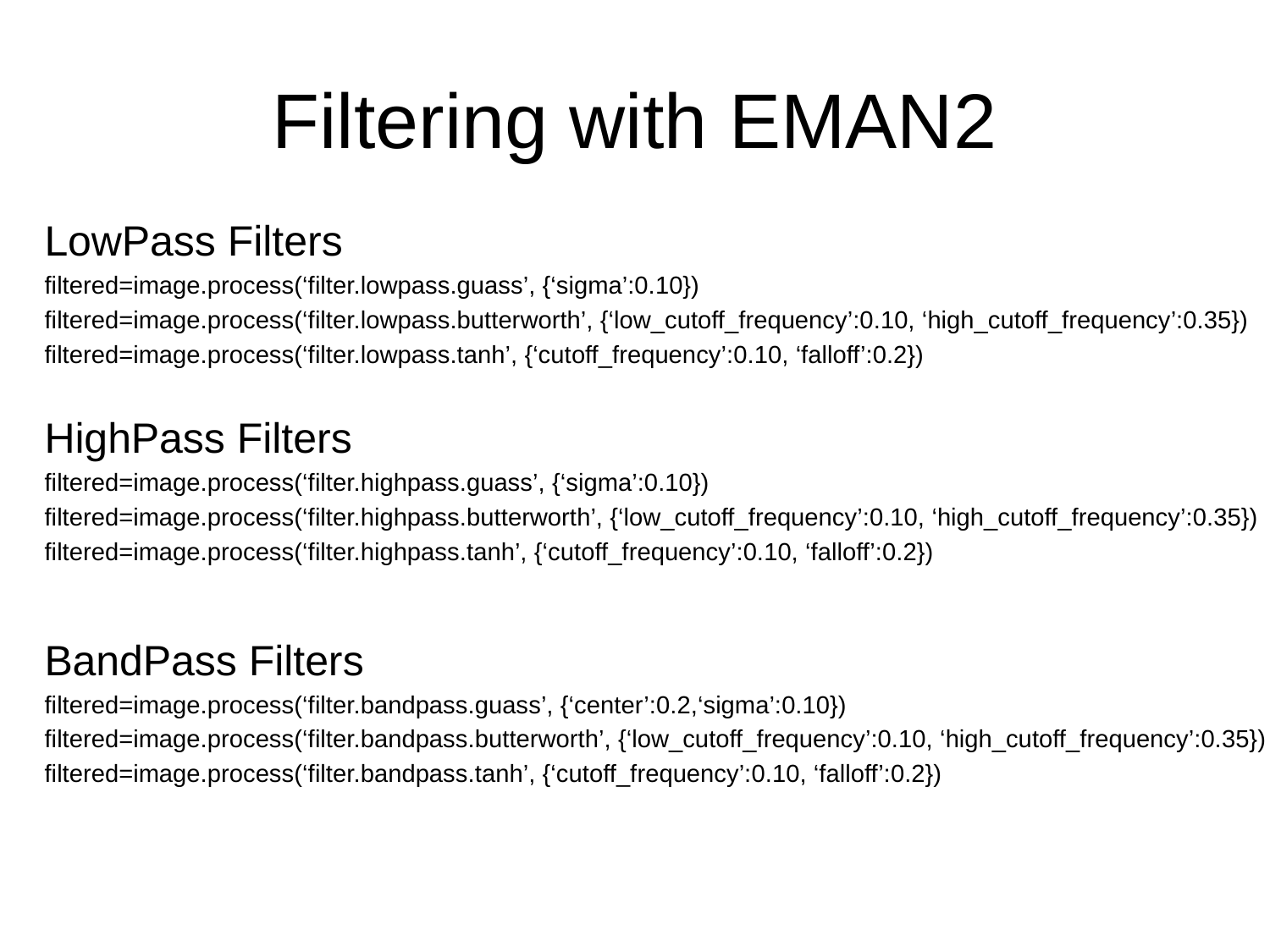

# Filtering with EMAN2

LowPass Filters
filtered=image.process(‘filter.lowpass.guass’, {‘sigma’:0.10})
filtered=image.process(‘filter.lowpass.butterworth’, {‘low_cutoff_frequency’:0.10, ‘high_cutoff_frequency’:0.35})
filtered=image.process(‘filter.lowpass.tanh’, {‘cutoff_frequency’:0.10, ‘falloff’:0.2})

HighPass Filters
filtered=image.process(‘filter.highpass.guass’, {‘sigma’:0.10})
filtered=image.process(‘filter.highpass.butterworth’, {‘low_cutoff_frequency’:0.10, ‘high_cutoff_frequency’:0.35})
filtered=image.process(‘filter.highpass.tanh’, {‘cutoff_frequency’:0.10, ‘falloff’:0.2})

BandPass Filters
filtered=image.process(‘filter.bandpass.guass’, {‘center’:0.2,‘sigma’:0.10})
filtered=image.process(‘filter.bandpass.butterworth’, {‘low_cutoff_frequency’:0.10, ‘high_cutoff_frequency’:0.35})
filtered=image.process(‘filter.bandpass.tanh’, {‘cutoff_frequency’:0.10, ‘falloff’:0.2})